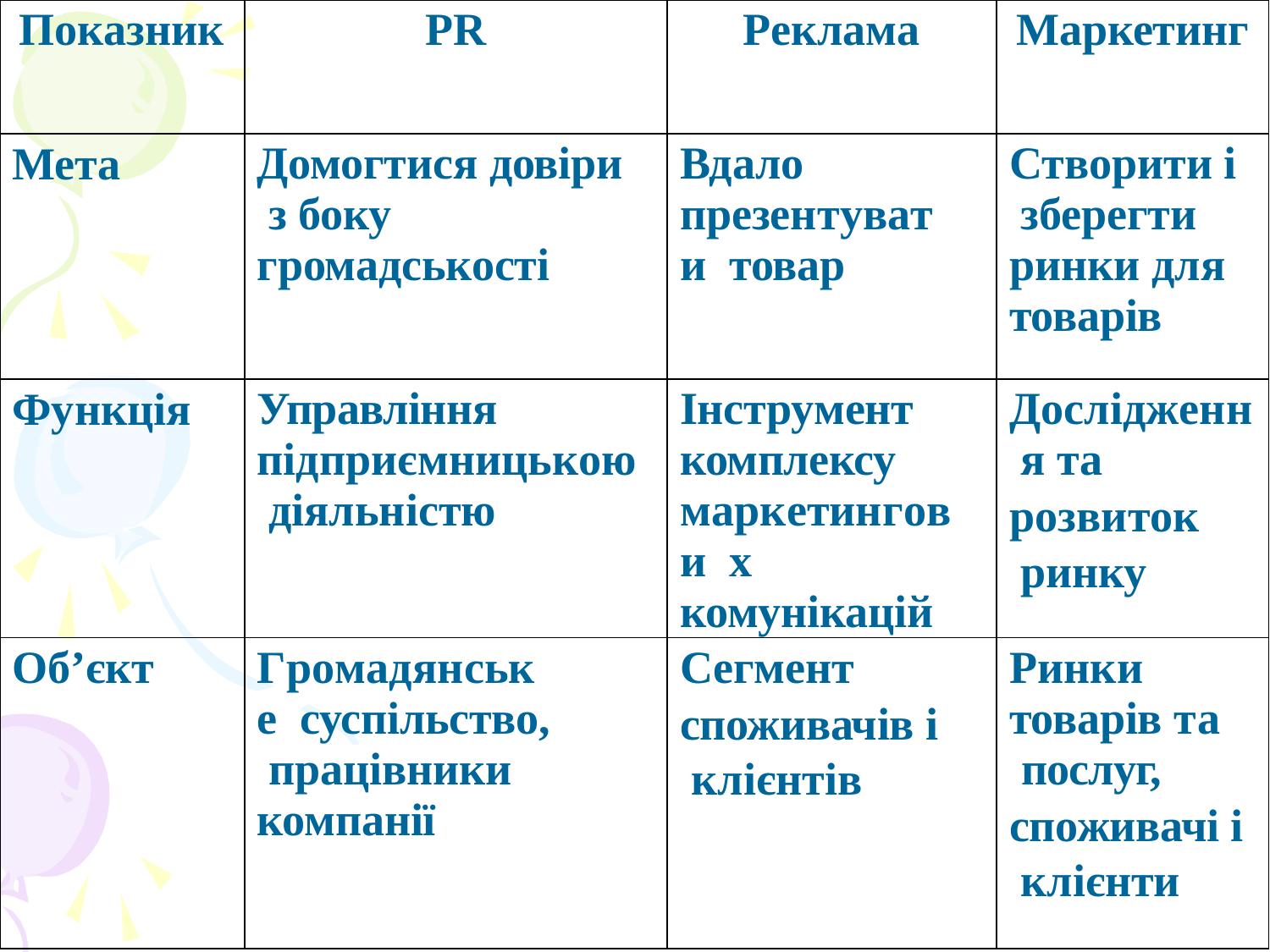

| Показник | PR | Реклама | Маркетинг |
| --- | --- | --- | --- |
| Мета | Домогтися довіри з боку громадськості | Вдало презентувати товар | Створити і зберегти ринки для товарів |
| Функція | Управління підприємницькою діяльністю | Інструмент комплексу маркетингови х комунікацій | Дослідженн я та розвиток ринку |
| Об’єкт | Громадянське суспільство, працівники компанії | Сегмент споживачів і клієнтів | Ринки товарів та послуг, споживачі і клієнти |